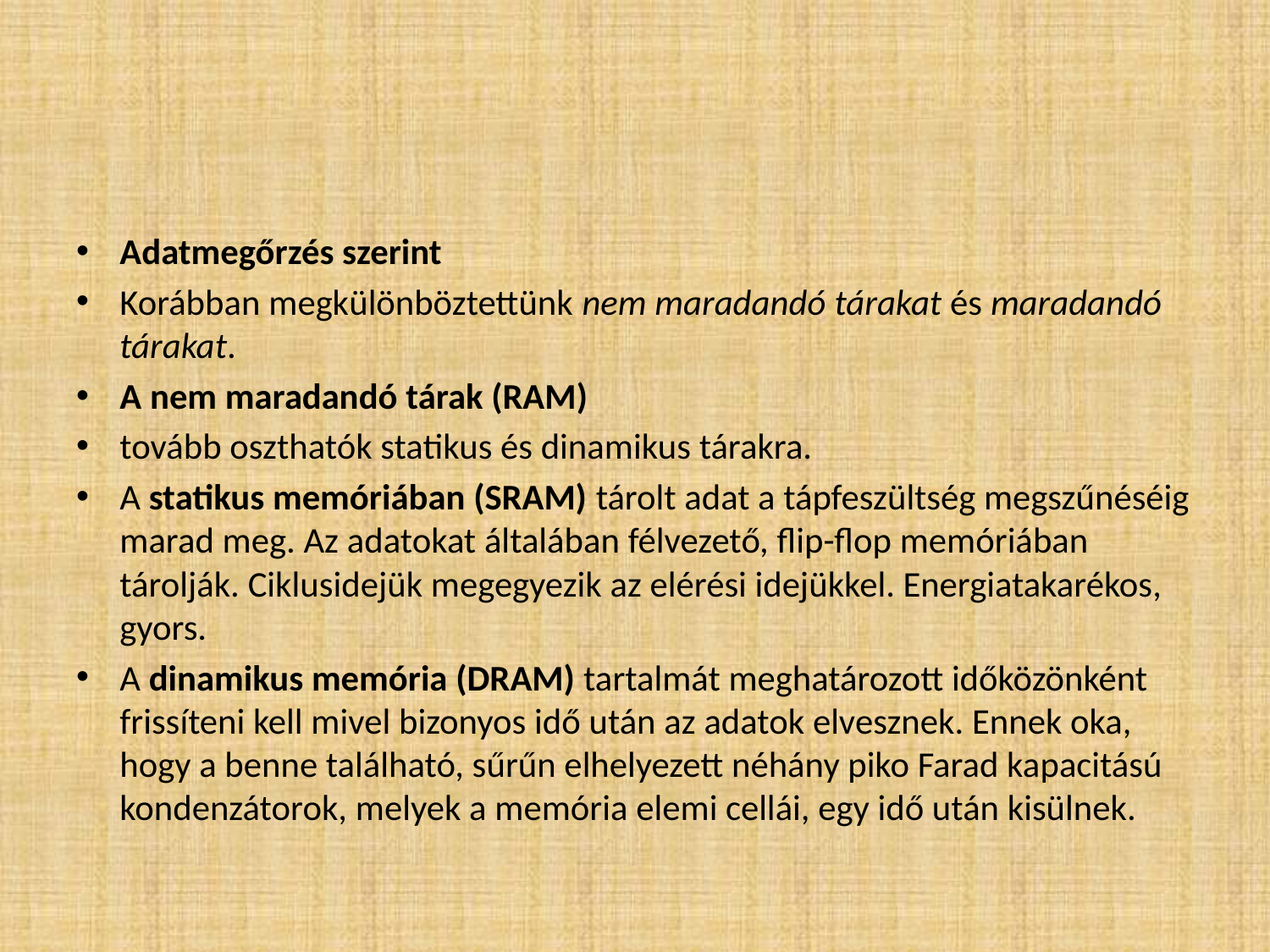

#
Adatmegőrzés szerint
Korábban megkülönböztettünk nem maradandó tárakat és maradandó tárakat.
A nem maradandó tárak (RAM)
tovább oszthatók statikus és dinamikus tárakra.
A statikus memóriában (SRAM) tárolt adat a tápfeszültség megszűnéséig marad meg. Az adatokat általában félvezető, flip-flop memóriában tárolják. Ciklusidejük megegyezik az elérési idejükkel. Energiatakarékos, gyors.
A dinamikus memória (DRAM) tartalmát meghatározott időközönként frissíteni kell mivel bizonyos idő után az adatok elvesznek. Ennek oka, hogy a benne található, sűrűn elhelyezett néhány piko Farad kapacitású kondenzátorok, melyek a memória elemi cellái, egy idő után kisülnek.